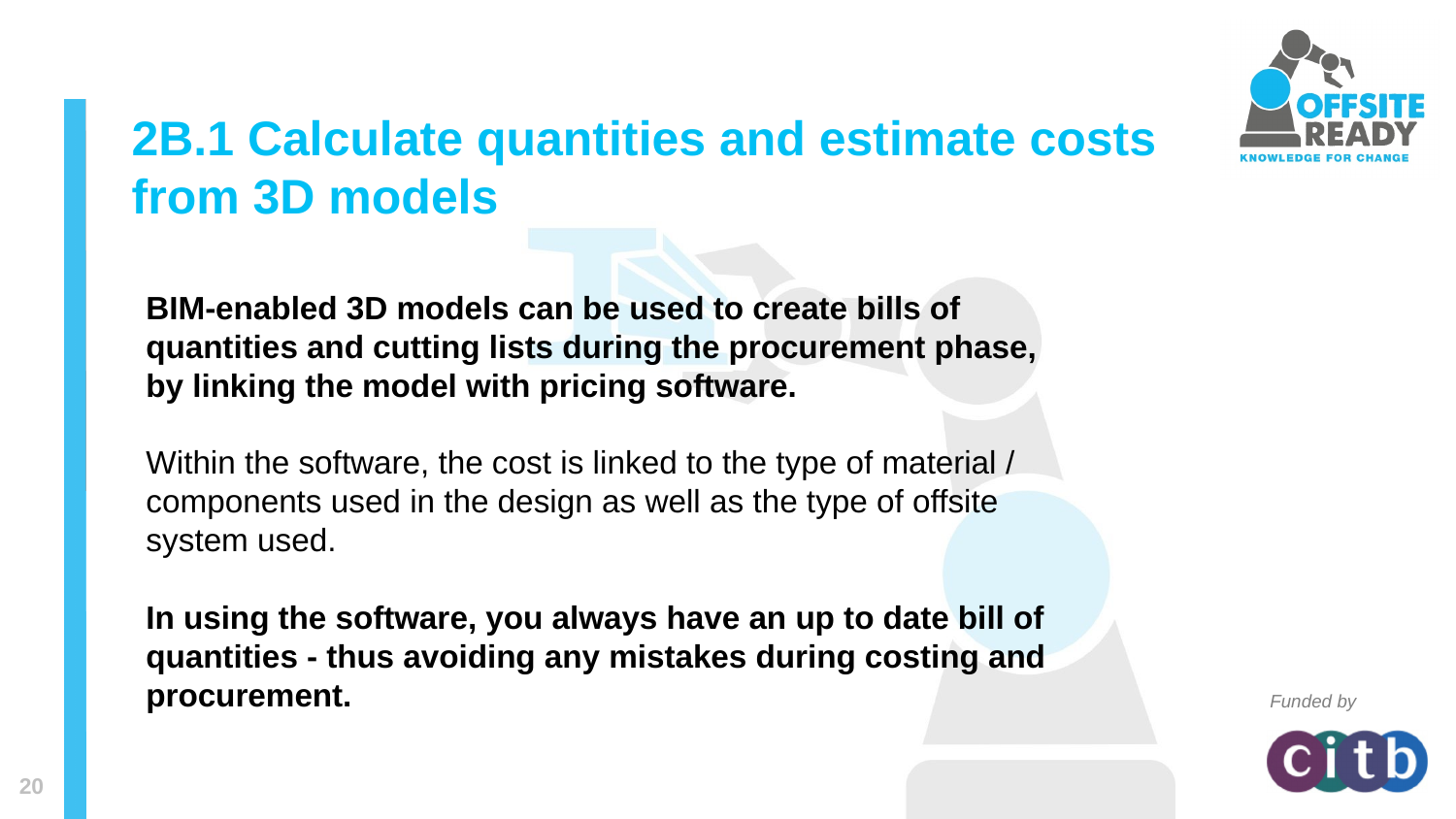

# 2B.1 Calculate quantities and estimate costs from 3D models
BIM-enabled 3D models can be used to create bills of quantities and cutting lists during the procurement phase, by linking the model with pricing software.

Within the software, the cost is linked to the type of material / components used in the design as well as the type of offsite system used.

In using the software, you always have an up to date bill of quantities - thus avoiding any mistakes during costing and procurement.